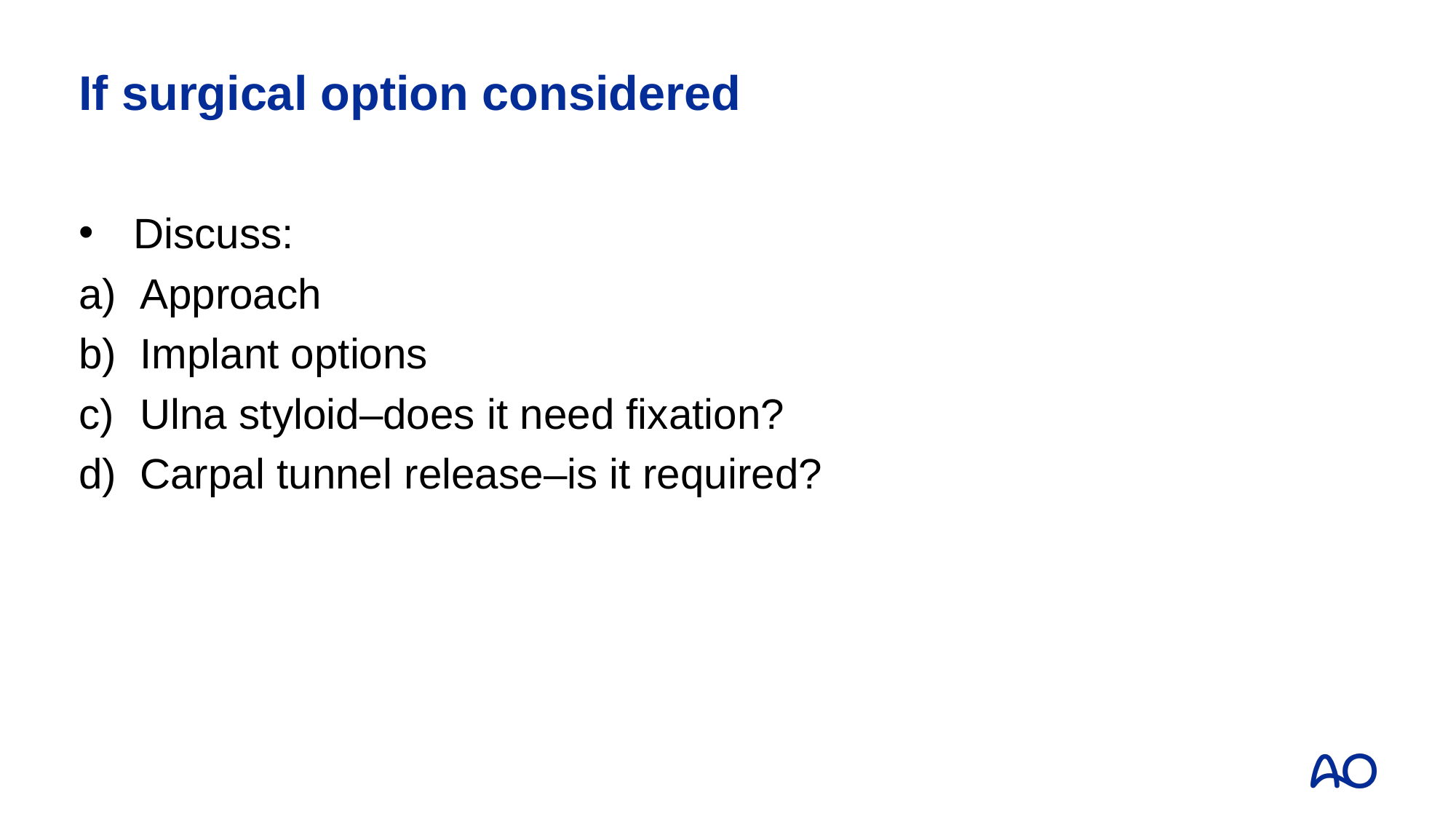

# If surgical option considered
Discuss:
Approach
Implant options
Ulna styloid–does it need fixation?
Carpal tunnel release–is it required?